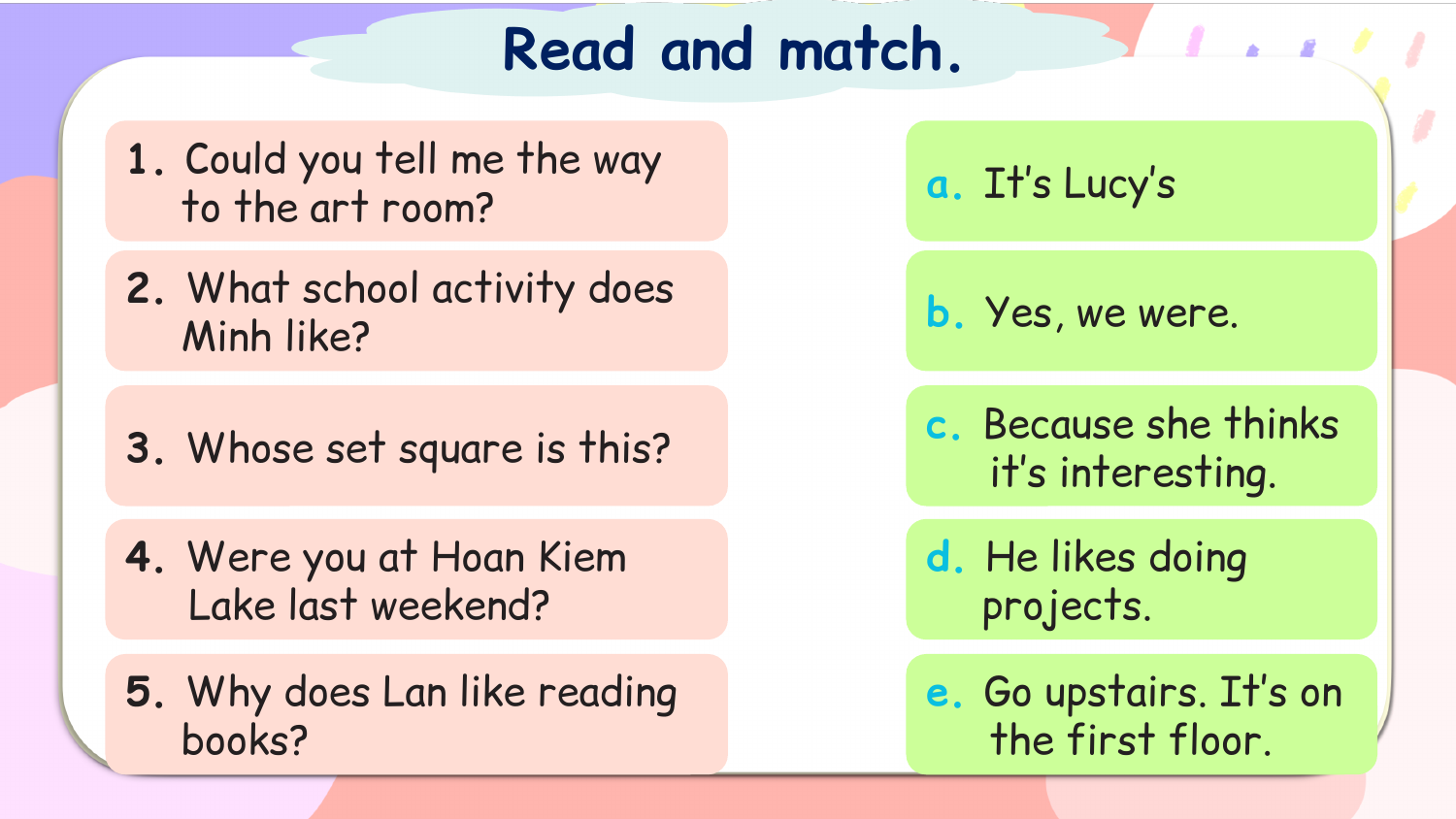

Read and match.
1. Could you tell me the way to the art room?
a. It’s Lucy’s
2. What school activity does Minh like?
b. Yes, we were.
3. Whose set square is this?
c. Because she thinks it’s interesting.
4. Were you at Hoan Kiem Lake last weekend?
d. He likes doing projects.
5. Why does Lan like reading books?
e. Go upstairs. It’s on the first floor.